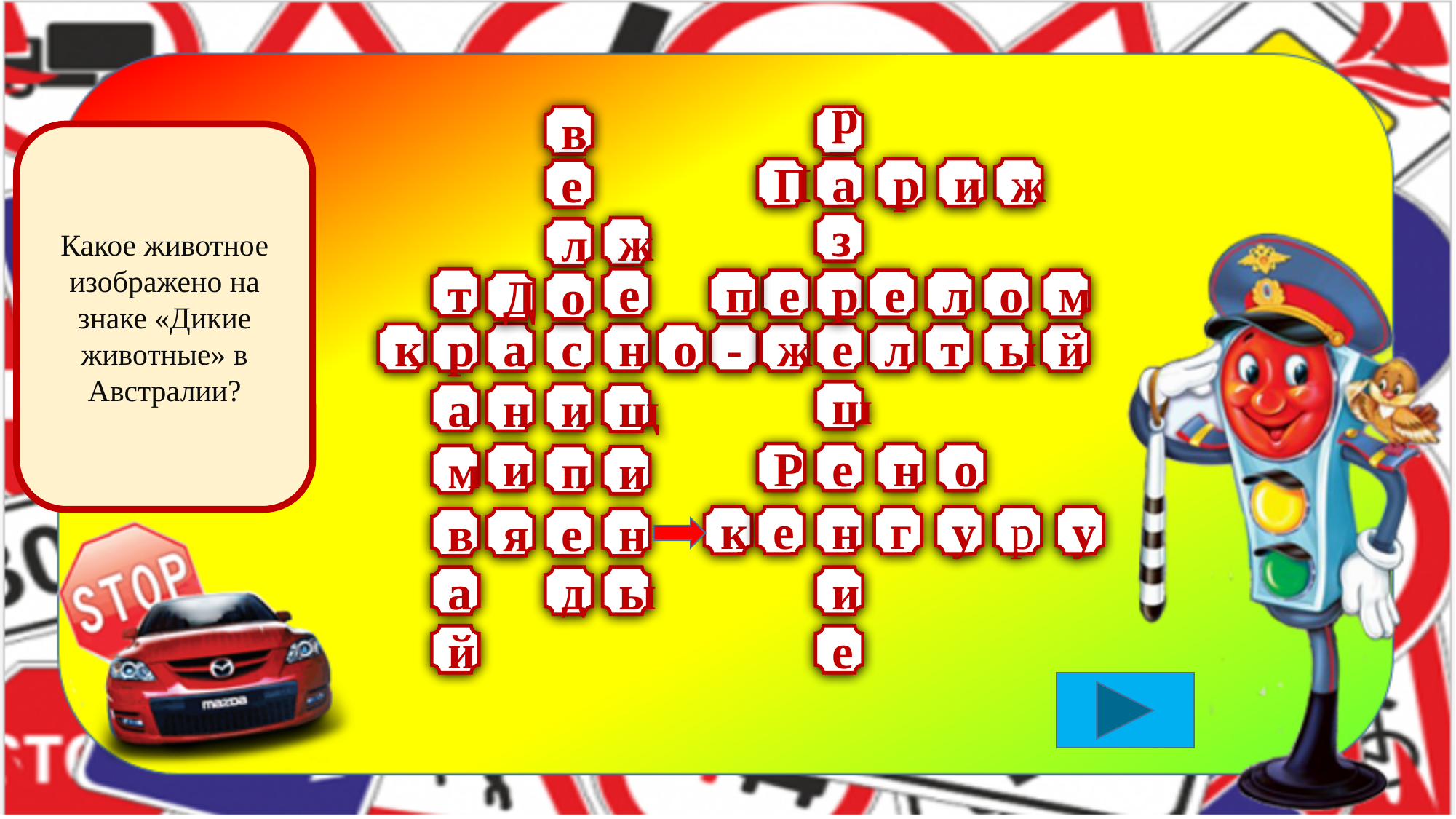

#
в
рр
Какое животное изображено на знаке «Дикие животные» в Австралии?
П
а
р
и
ж
е
з
ж
л
т
е
п
е
р
е
л
о
м
Д
о
к
р
а
с
н
о
-
ж
е
л
т
ы
й
ш
а
н
и
щ
и
Р
е
н
о
м
п
и
к
е
н
г
у
р
у
в
я
е
н

а
д
ы
и
й
е